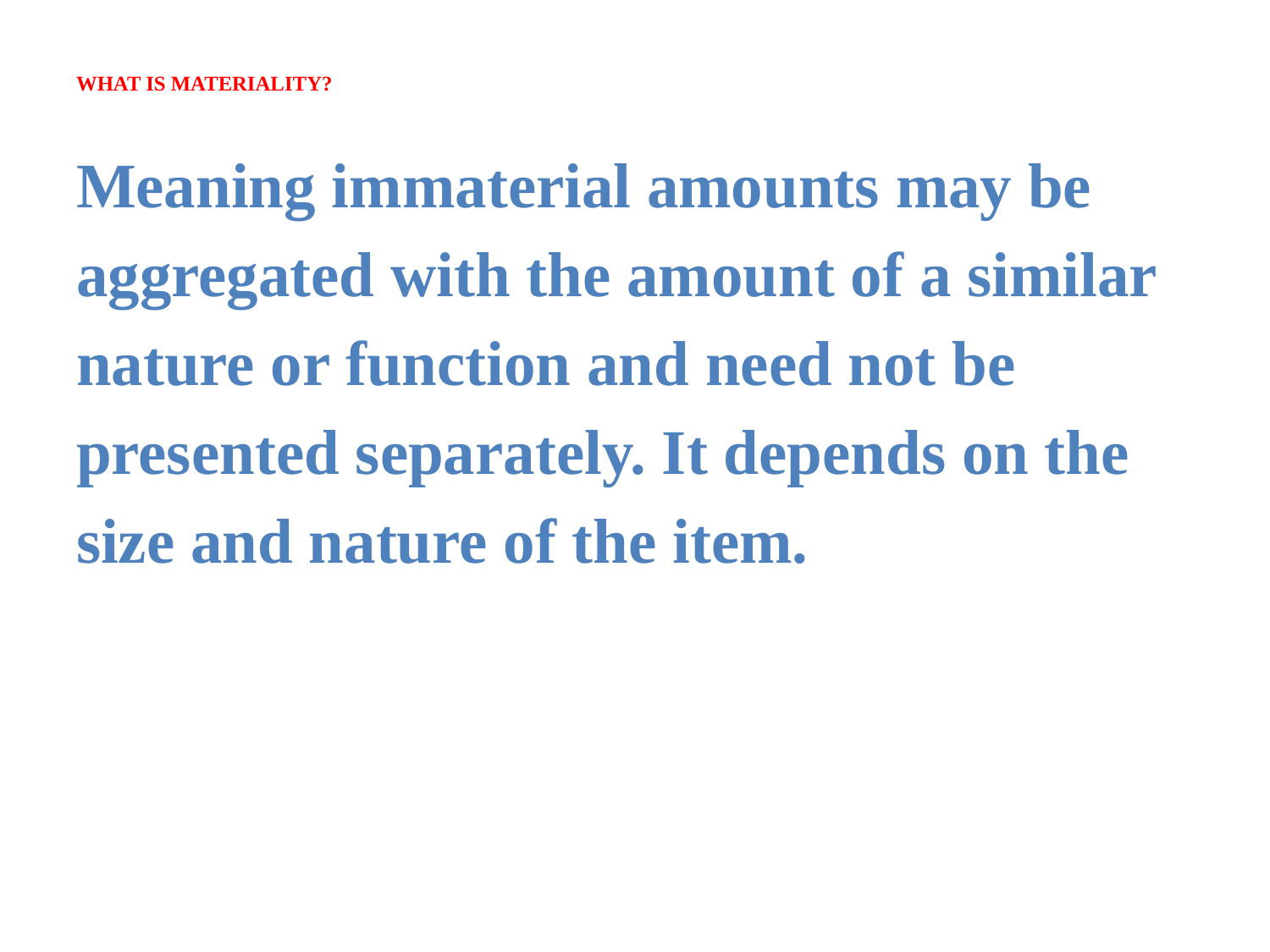

# WHAT IS MATERIALITY?
Meaning immaterial amounts may be
aggregated with the amount of a similar
nature or function and need not be
presented separately. It depends on the
size and nature of the item.